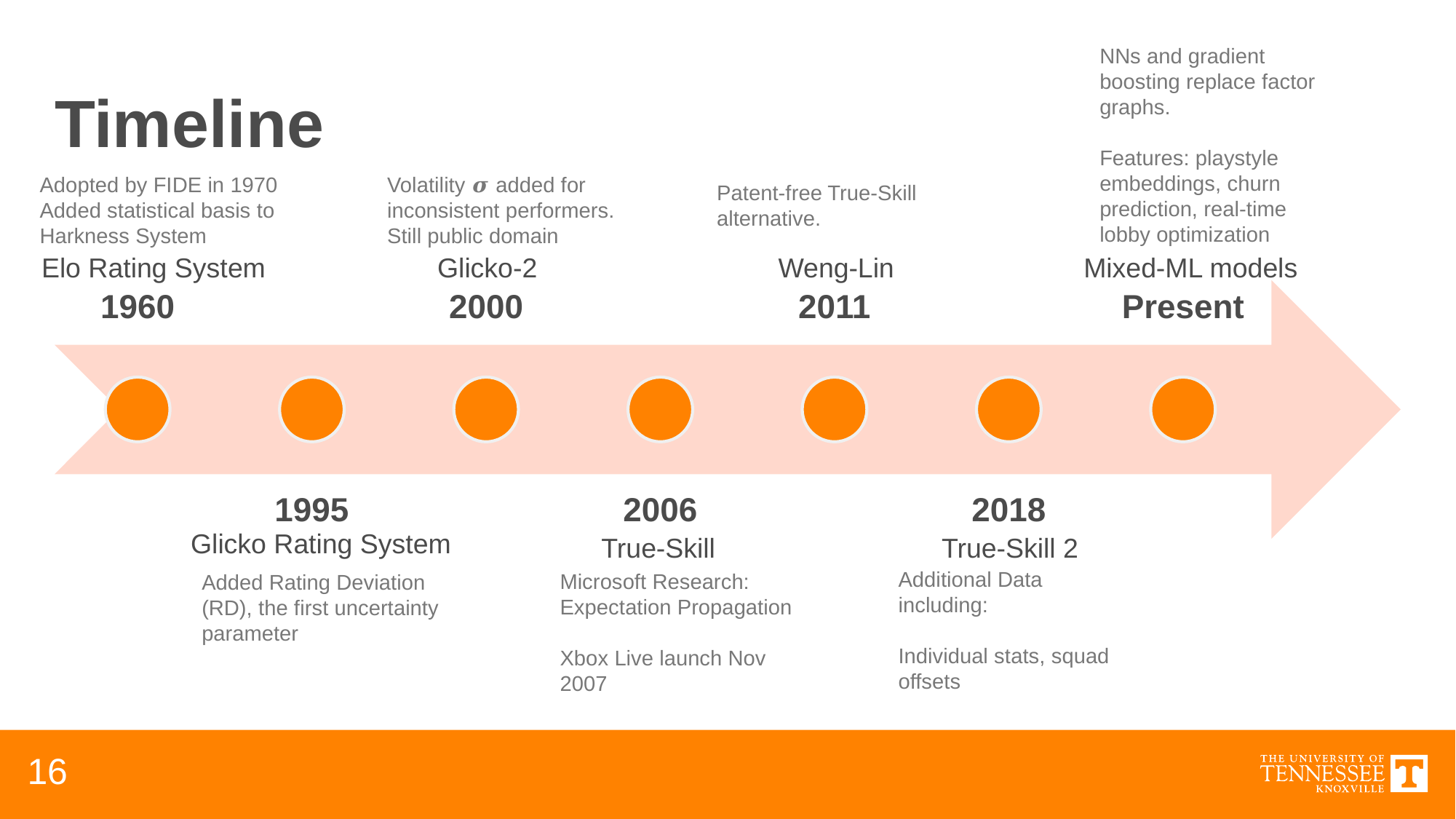

# Timeline
NNs and gradient boosting replace factor graphs.
Features: playstyle embeddings, churn prediction, real-time lobby optimization
1960
1995
2000
2006
2011
2018
Present
Adopted by FIDE in 1970
Added statistical basis to Harkness System
Volatility 𝝈 added for inconsistent performers.
Still public domain
Patent-free True-Skill alternative.
Elo Rating System
Glicko-2
Weng-Lin
Mixed-ML models
Glicko Rating System
True-Skill
True-Skill 2
Additional Data including:
Individual stats, squad offsets
Microsoft Research: Expectation Propagation
Xbox Live launch Nov 2007
Added Rating Deviation (RD), the first uncertainty parameter
16